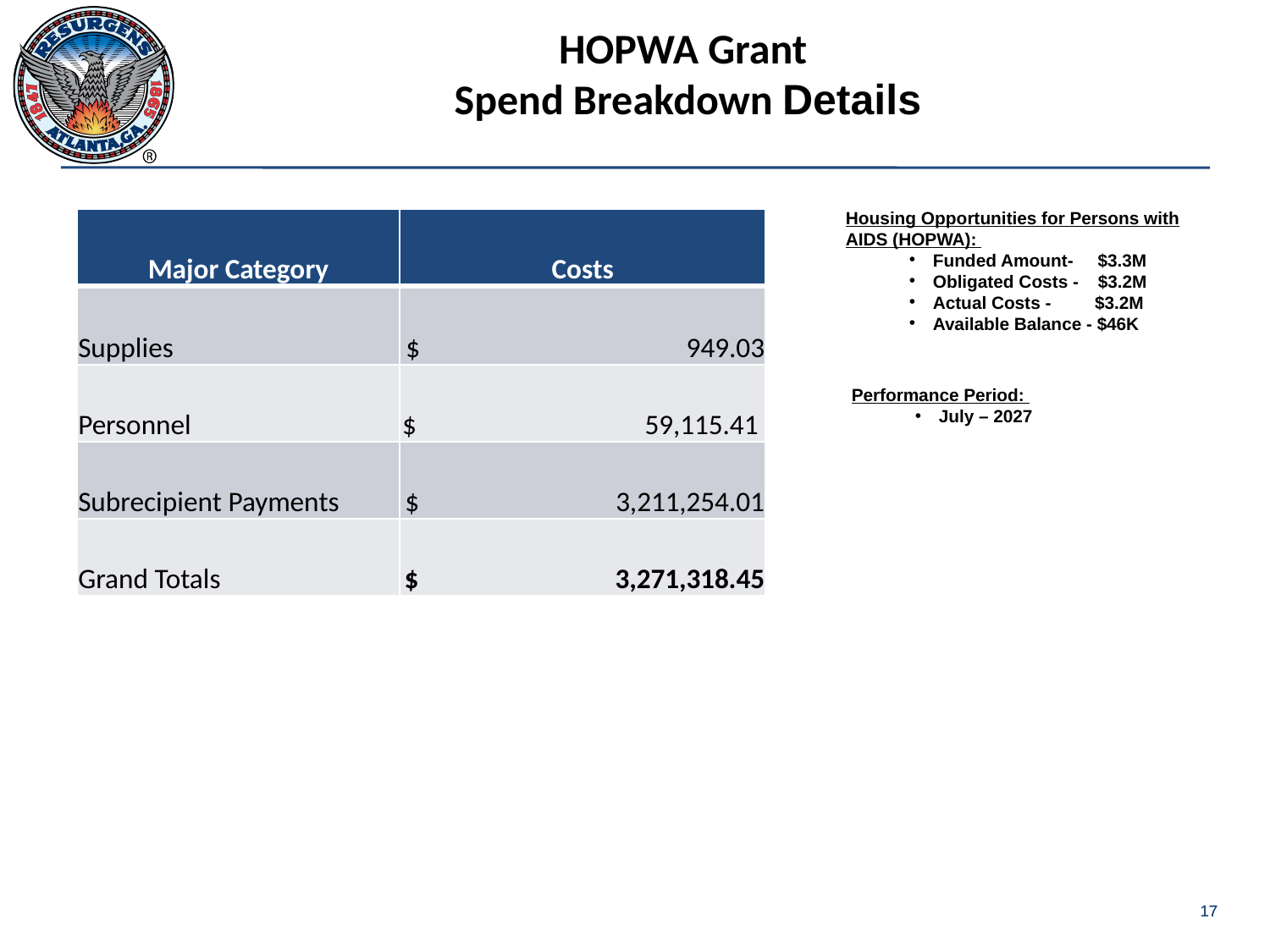

# HOPWA Grant Spend Breakdown Details
Housing Opportunities for Persons with AIDS (HOPWA):
Funded Amount-     $3.3M
Obligated Costs -    $3.2M
Actual Costs -         $3.2M
Available Balance - $46K

| Major Category | Costs |
| --- | --- |
| Supplies | $ 949.03 |
| Personnel | $ 59,115.41 |
| Subrecipient Payments | $ 3,211,254.01 |
| Grand Totals | $ 3,271,318.45 |
Performance Period:
July – 2027